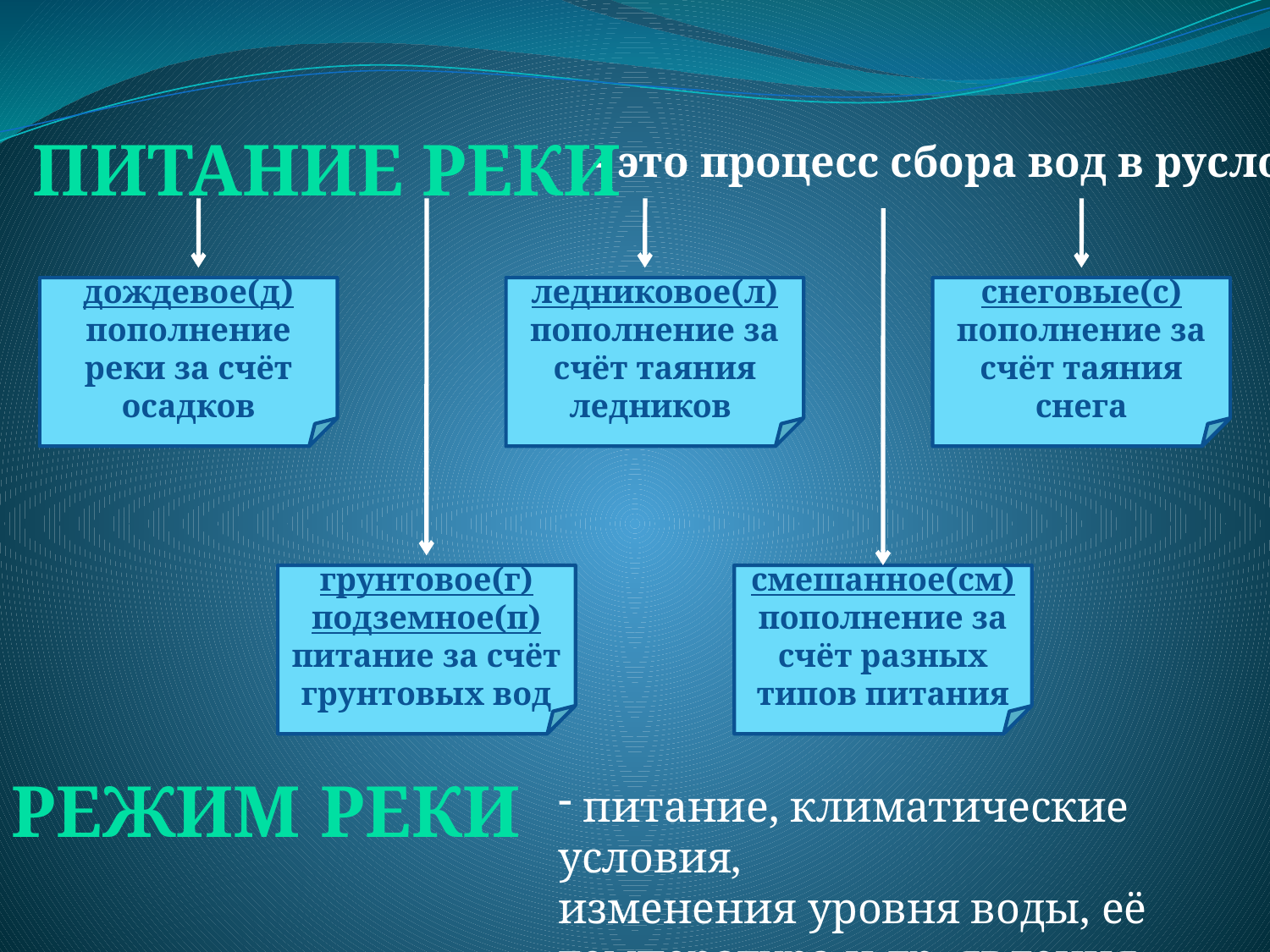

Питание реки
- это процесс сбора вод в русло
дождевое(д)
пополнение реки за счёт осадков
ледниковое(л)
пополнение за счёт таяния ледников
снеговые(с)
пополнение за счёт таяния снега
грунтовое(г)
подземное(п)
питание за счёт грунтовых вод
смешанное(см)
пополнение за счёт разных типов питания
режим реки
 питание, климатические условия,
изменения уровня воды, её температура и др. явления